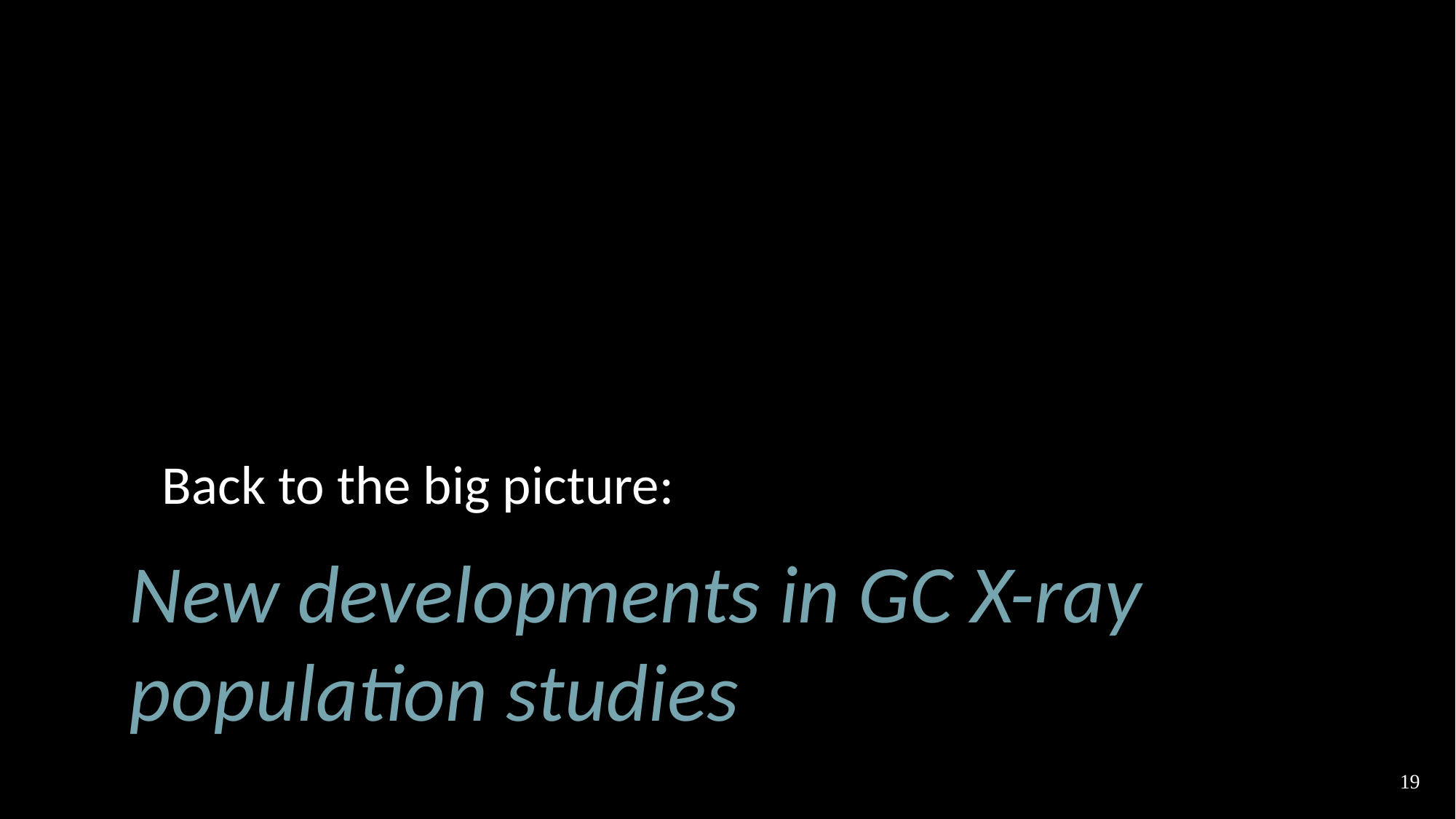

Back to the big picture:
# New developments in GC X-ray population studies
19